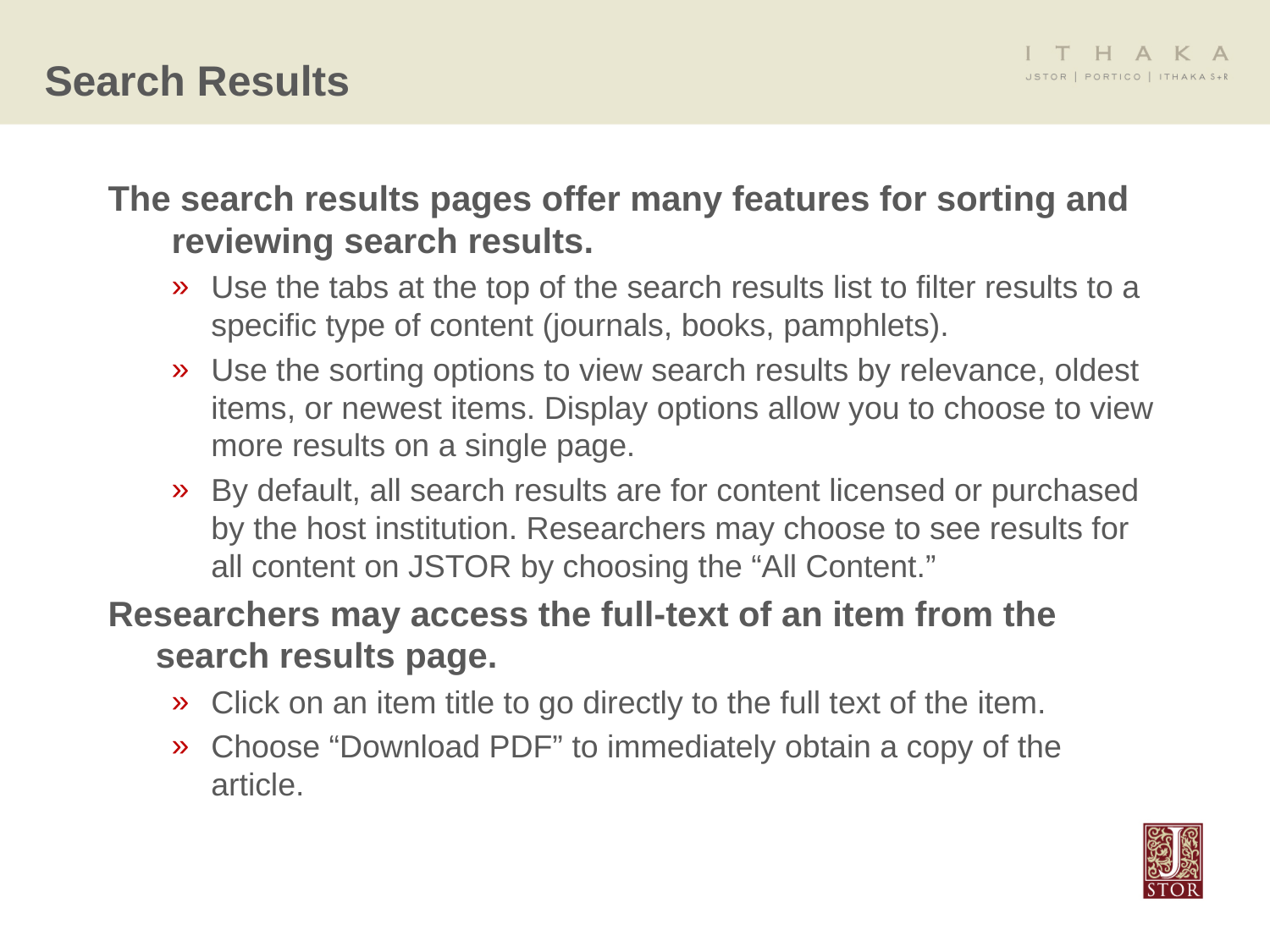

# Search Results
The search results pages offer many features for sorting and reviewing search results.
Use the tabs at the top of the search results list to filter results to a specific type of content (journals, books, pamphlets).
Use the sorting options to view search results by relevance, oldest items, or newest items. Display options allow you to choose to view more results on a single page.
By default, all search results are for content licensed or purchased by the host institution. Researchers may choose to see results for all content on JSTOR by choosing the “All Content.”
Researchers may access the full-text of an item from the search results page.
Click on an item title to go directly to the full text of the item.
Choose “Download PDF” to immediately obtain a copy of the article.